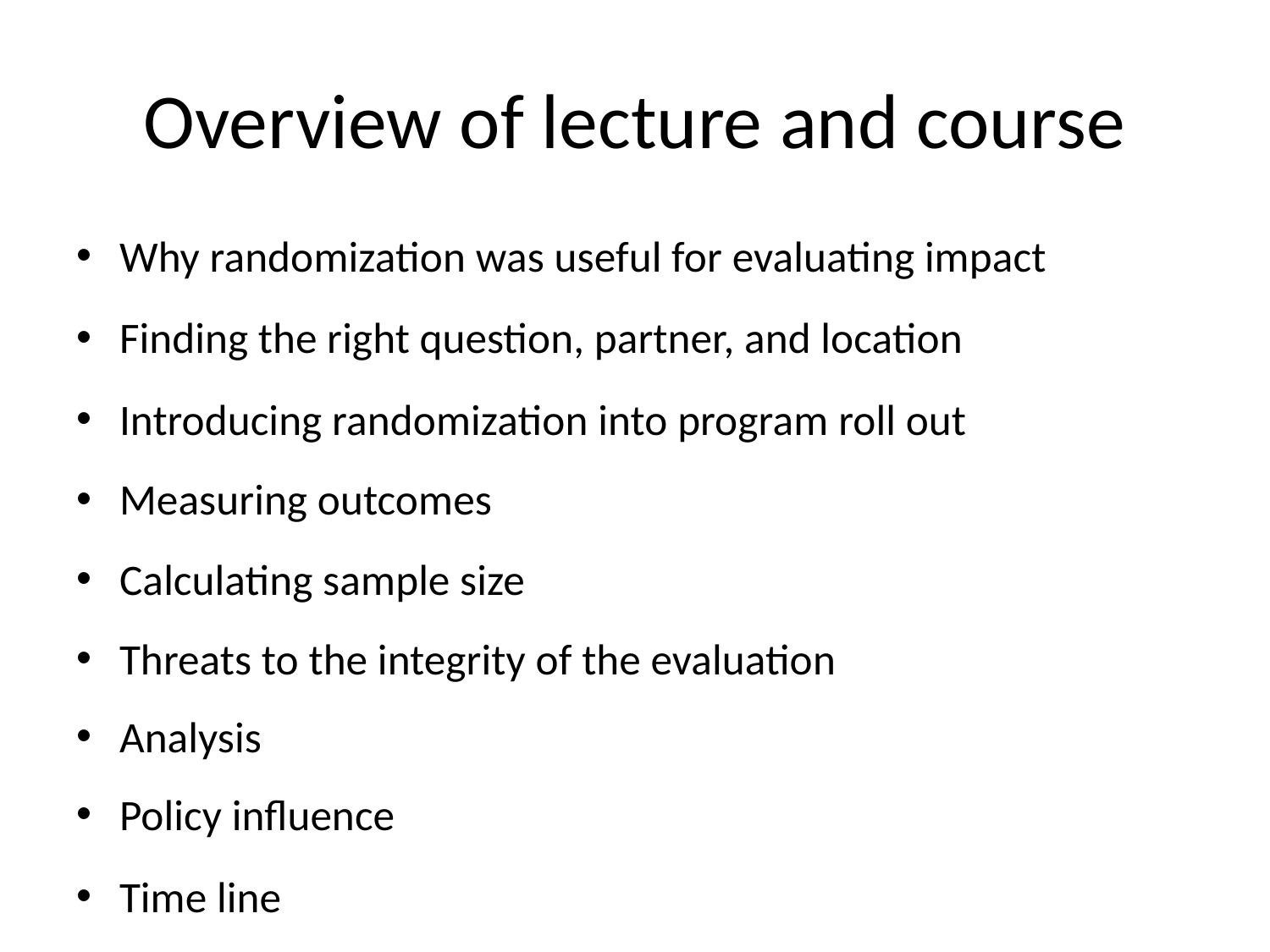

# Overview of lecture and course
Why randomization was useful for evaluating impact

Finding the right question, partner, and location

Introducing randomization into program roll out

Measuring outcomes

Calculating sample size

Threats to the integrity of the evaluation

Analysis

Policy influence

Time line